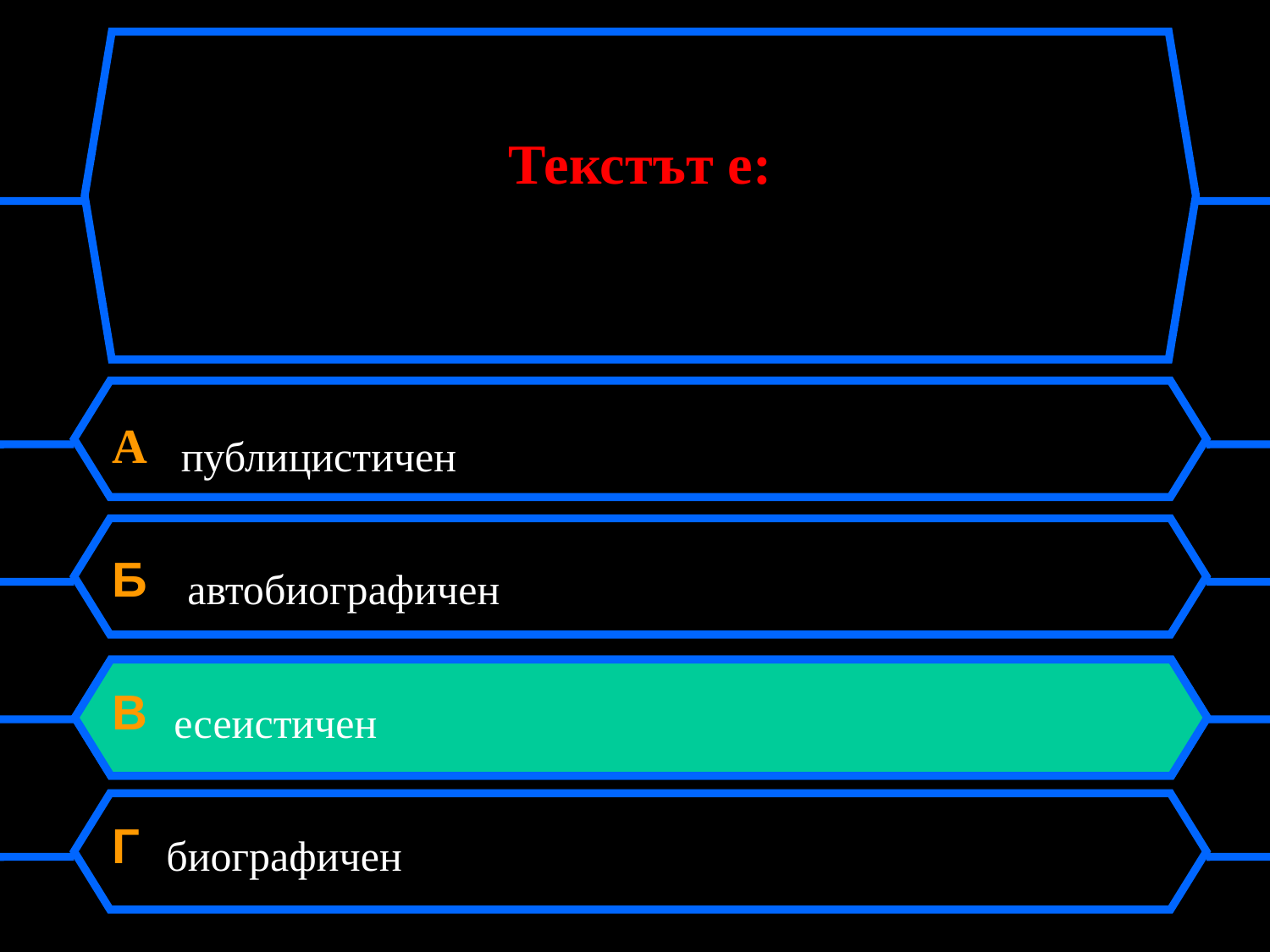

# Текстът е:

A  публицистичен
Б  автобиографичен
В есеистичен
Г биографичен